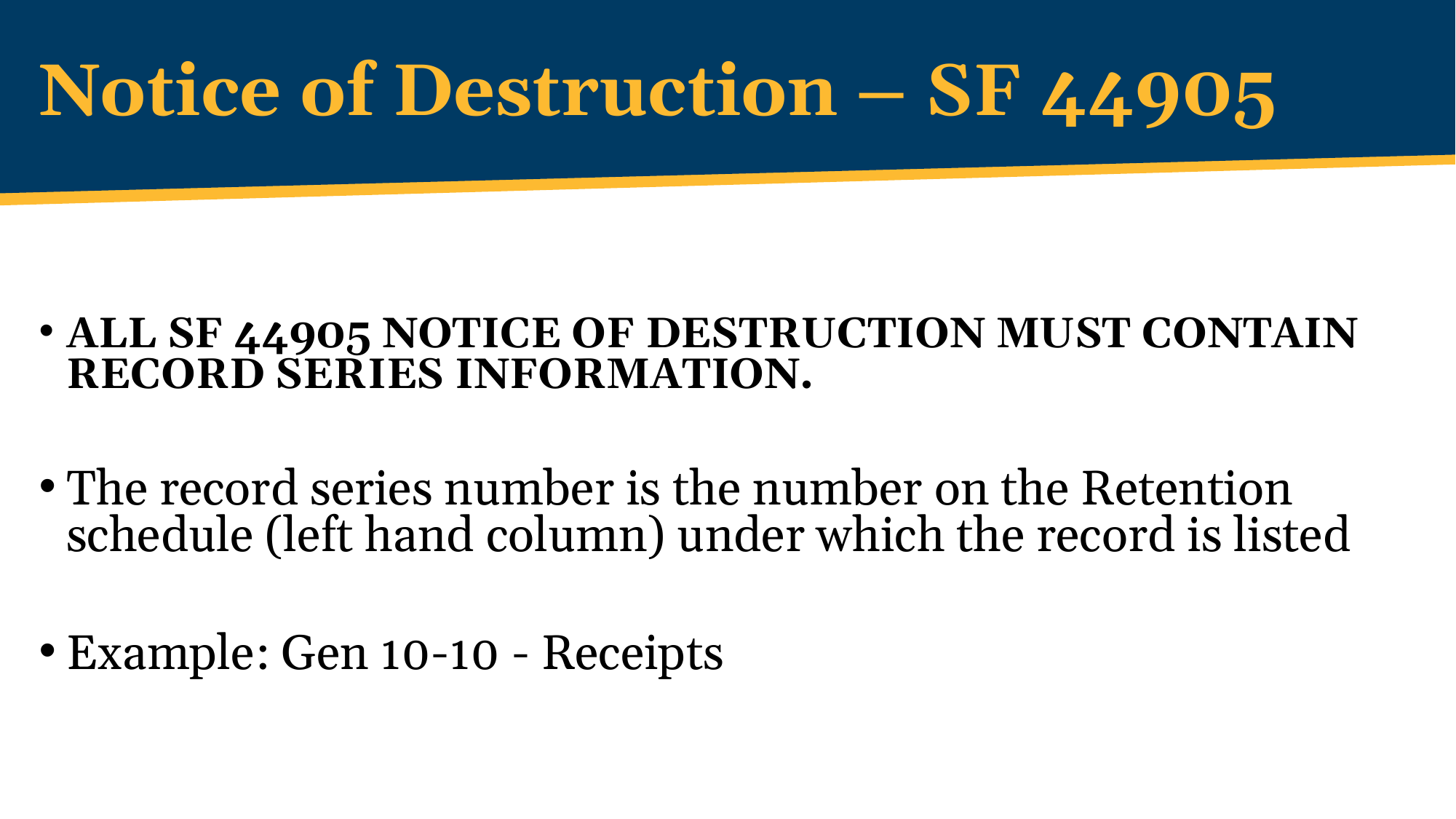

# Notice of Destruction – SF 44905
ALL SF 44905 NOTICE OF DESTRUCTION MUST CONTAIN RECORD SERIES INFORMATION.

The record series number is the number on the Retention schedule (left hand column) under which the record is listed

Example: Gen 10-10 - Receipts